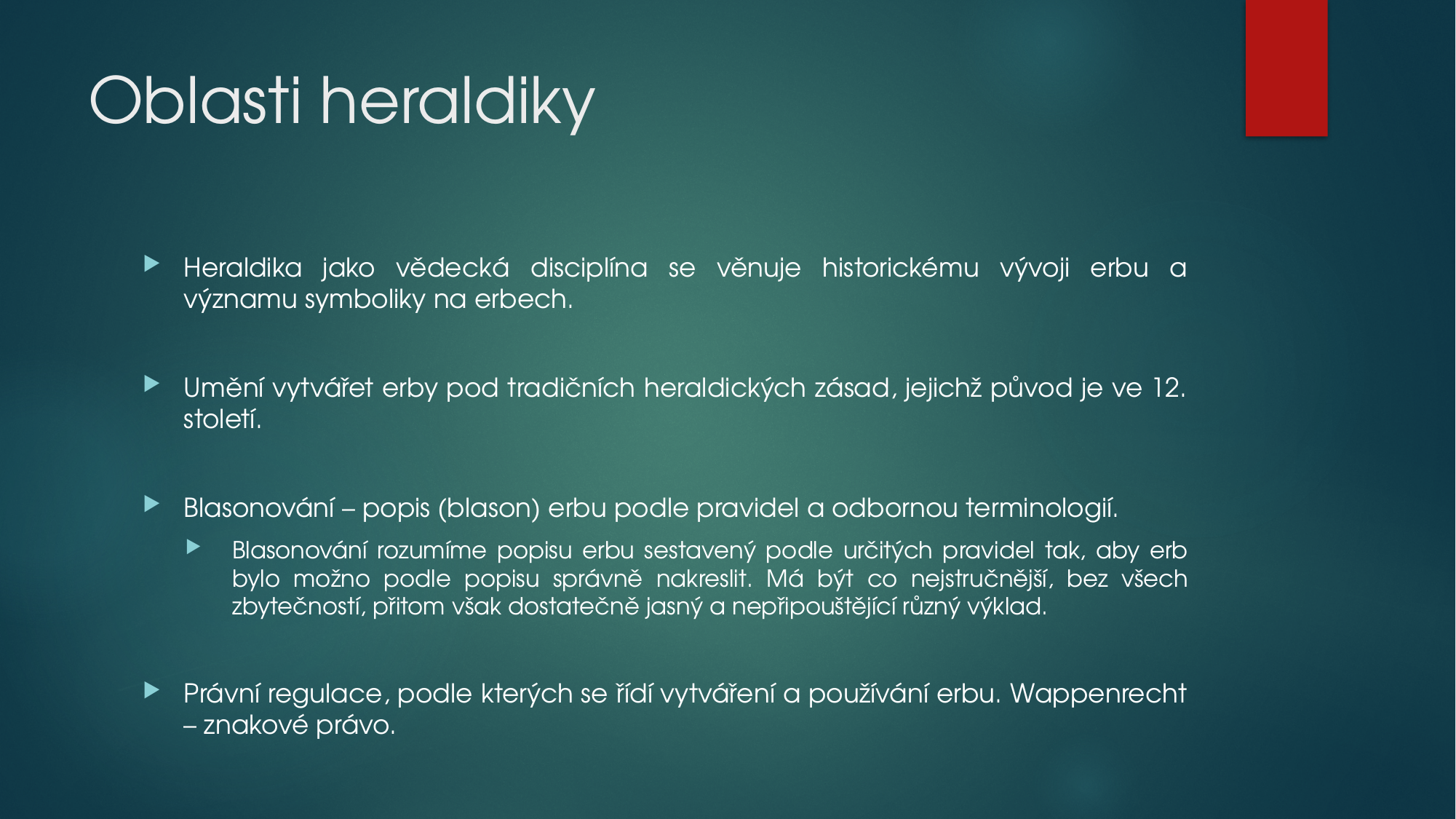

# Oblasti heraldiky
Heraldika jako vědecká disciplína se věnuje historickému vývoji erbu a významu symboliky na erbech.

Umění vytvářet erby pod tradičních heraldických zásad, jejichž původ je ve 12. století.

Blasonování – popis (blason) erbu podle pravidel a odbornou terminologií.
Blasonování rozumíme popisu erbu sestavený podle určitých pravidel tak, aby erb bylo možno podle popisu správně nakreslit. Má být co nejstručnější, bez všech zbytečností, přitom však dostatečně jasný a nepřipouštějící různý výklad.

Právní regulace, podle kterých se řídí vytváření a používání erbu. Wappenrecht – znakové právo.